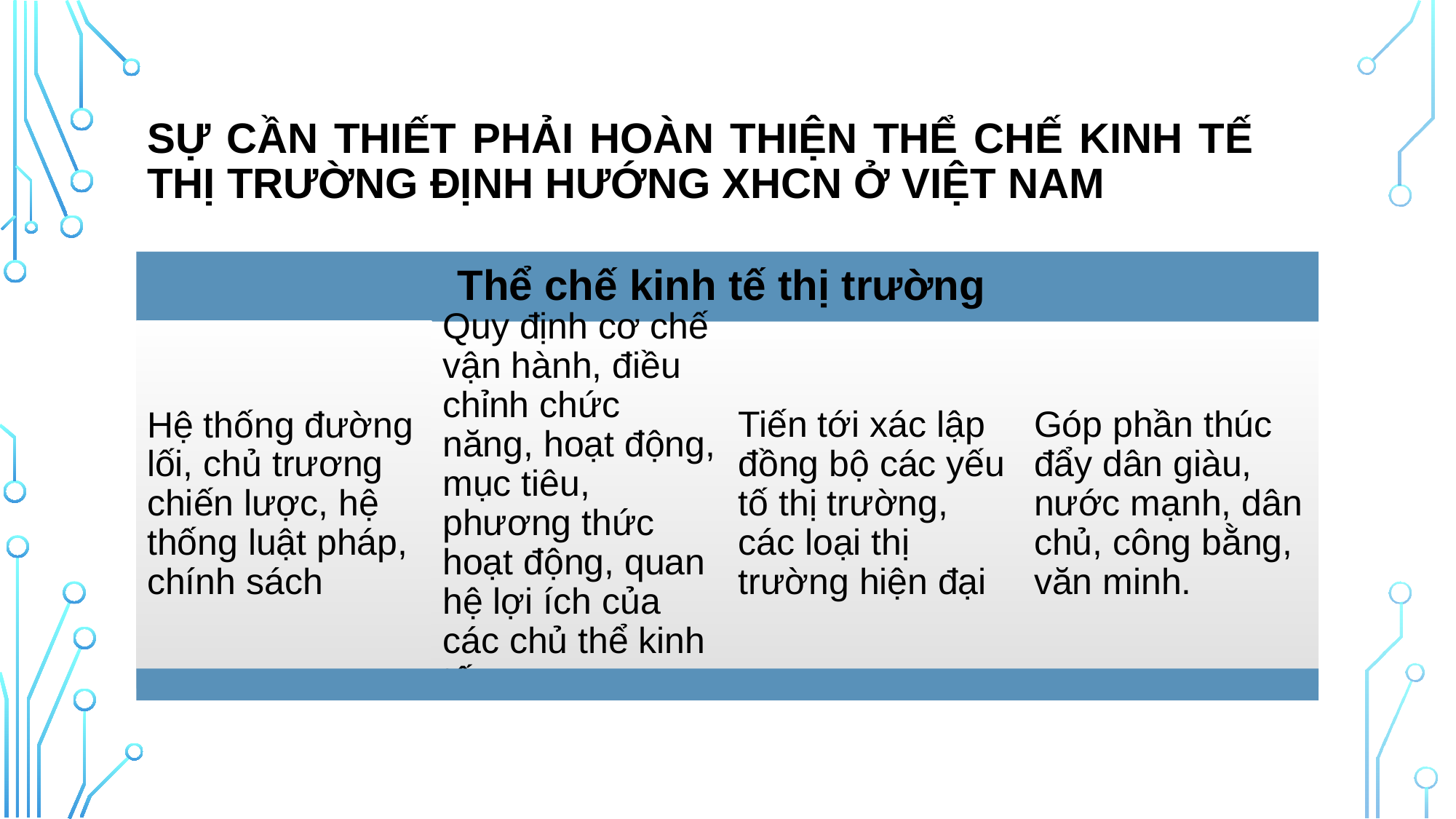

# Sự cần thiết phải hoàn thiện thể chế kinh tế thị trường định hướng XHCN ở Việt Nam
Thể chế kinh tế thị trường
Hệ thống đường lối, chủ trương chiến lược, hệ thống luật pháp, chính sách
Quy định cơ chế vận hành, điều chỉnh chức năng, hoạt động, mục tiêu, phương thức hoạt động, quan hệ lợi ích của các chủ thể kinh tế
Tiến tới xác lập đồng bộ các yếu tố thị trường, các loại thị trường hiện đại
Góp phần thúc đẩy dân giàu, nước mạnh, dân chủ, công bằng, văn minh.